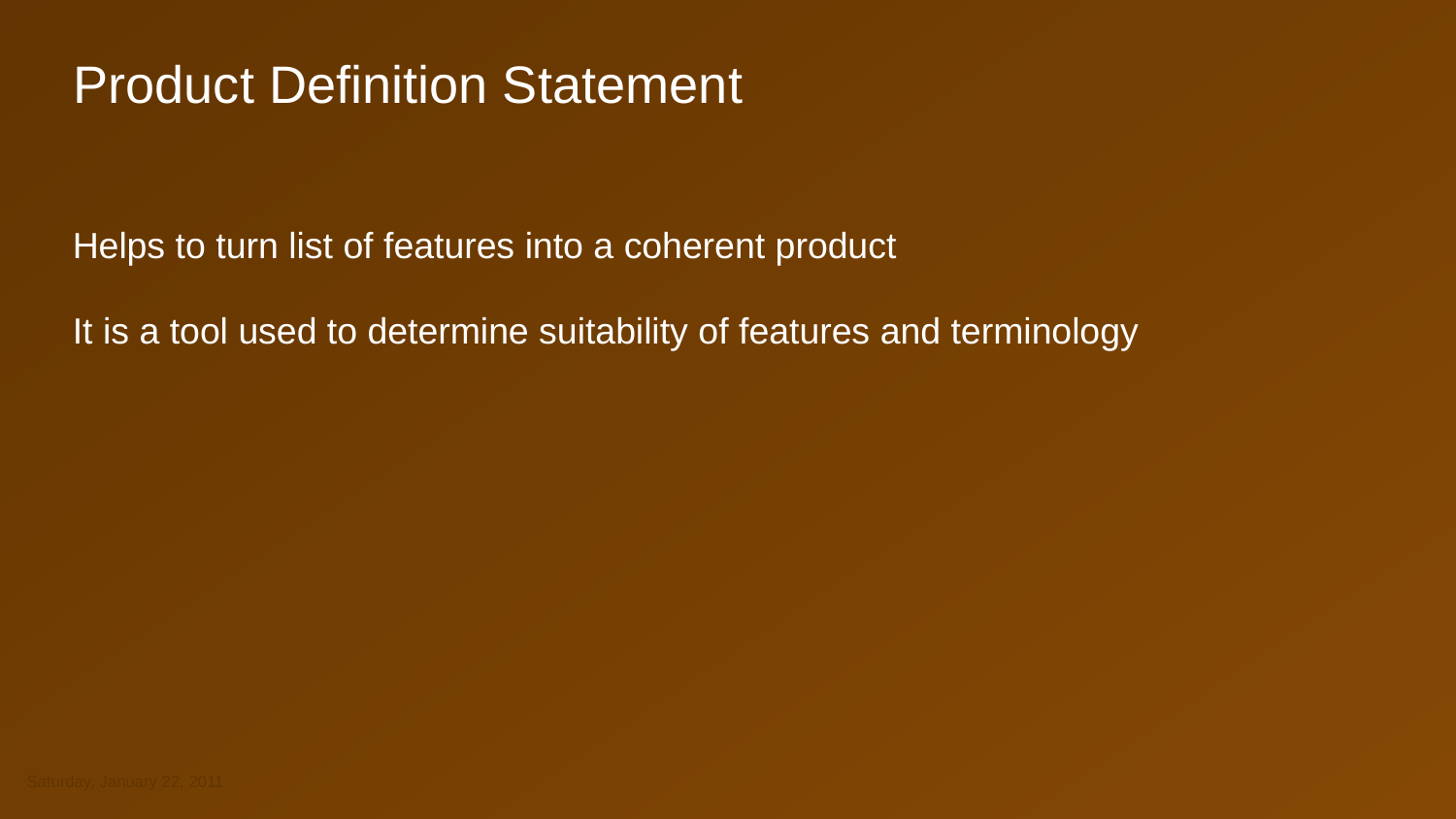

Product Definition Statement
Helps to turn list of features into a coherent product
It is a tool used to determine suitability of features and terminology
Saturday, January 22, 2011